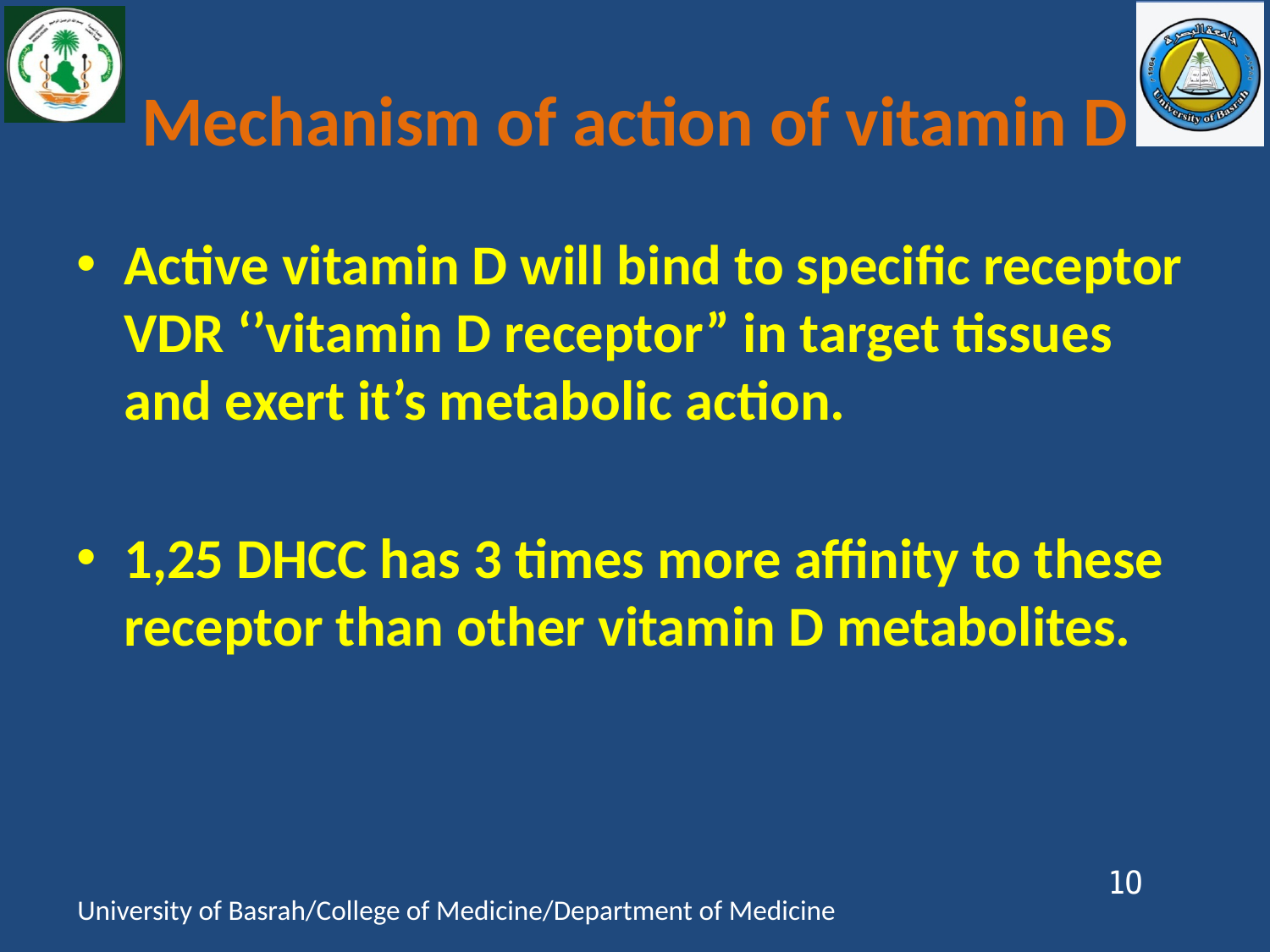

# Mechanism of action of vitamin D
Active vitamin D will bind to specific receptor VDR ‘’vitamin D receptor” in target tissues and exert it’s metabolic action.

1,25 DHCC has 3 times more affinity to these receptor than other vitamin D metabolites.

10
University of Basrah/College of Medicine/Department of Medicine